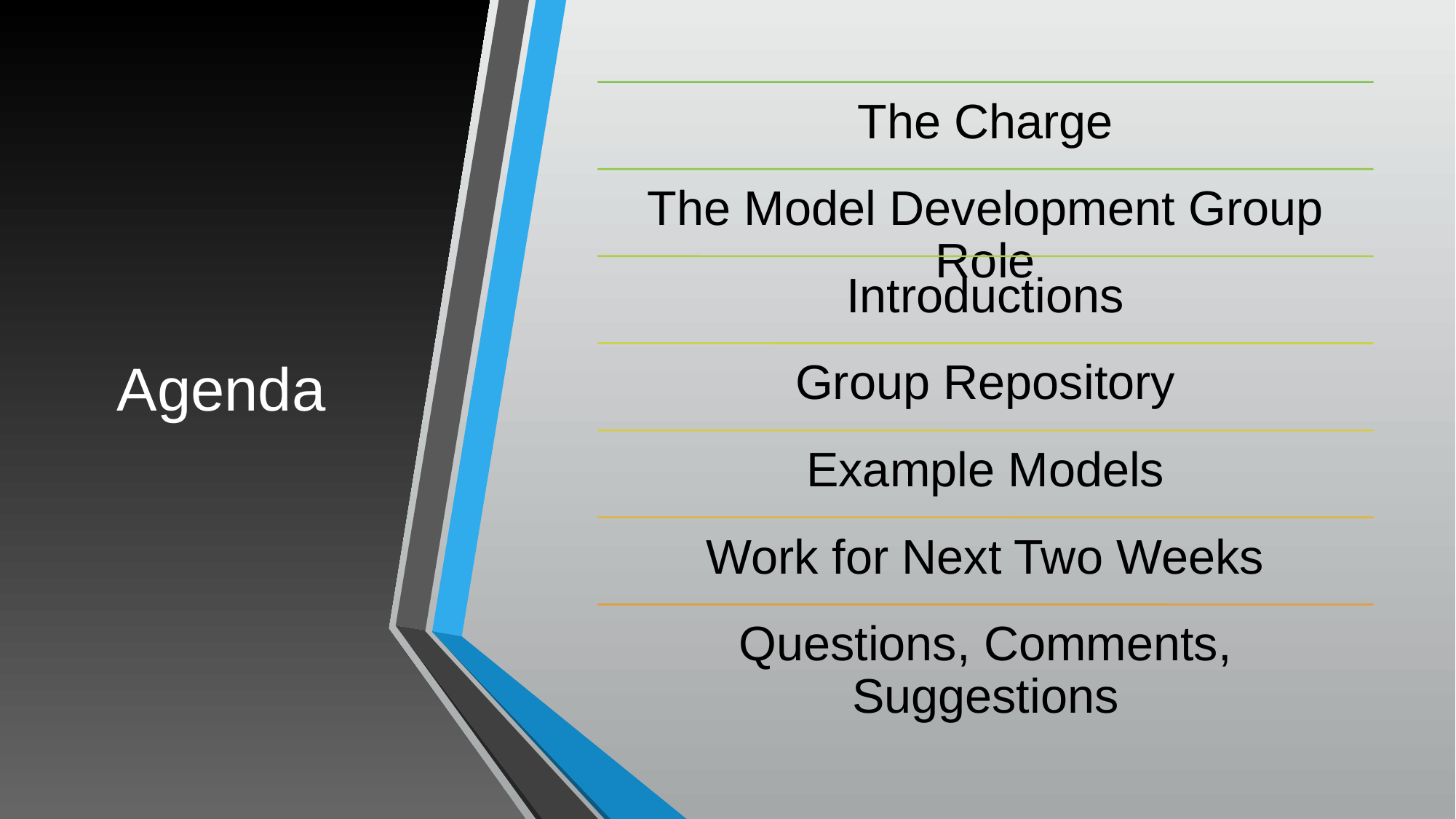

# Agenda
The Charge
The Model Development Group Role
Introductions
Group Repository
Example Models
Work for Next Two Weeks
Questions, Comments, Suggestions